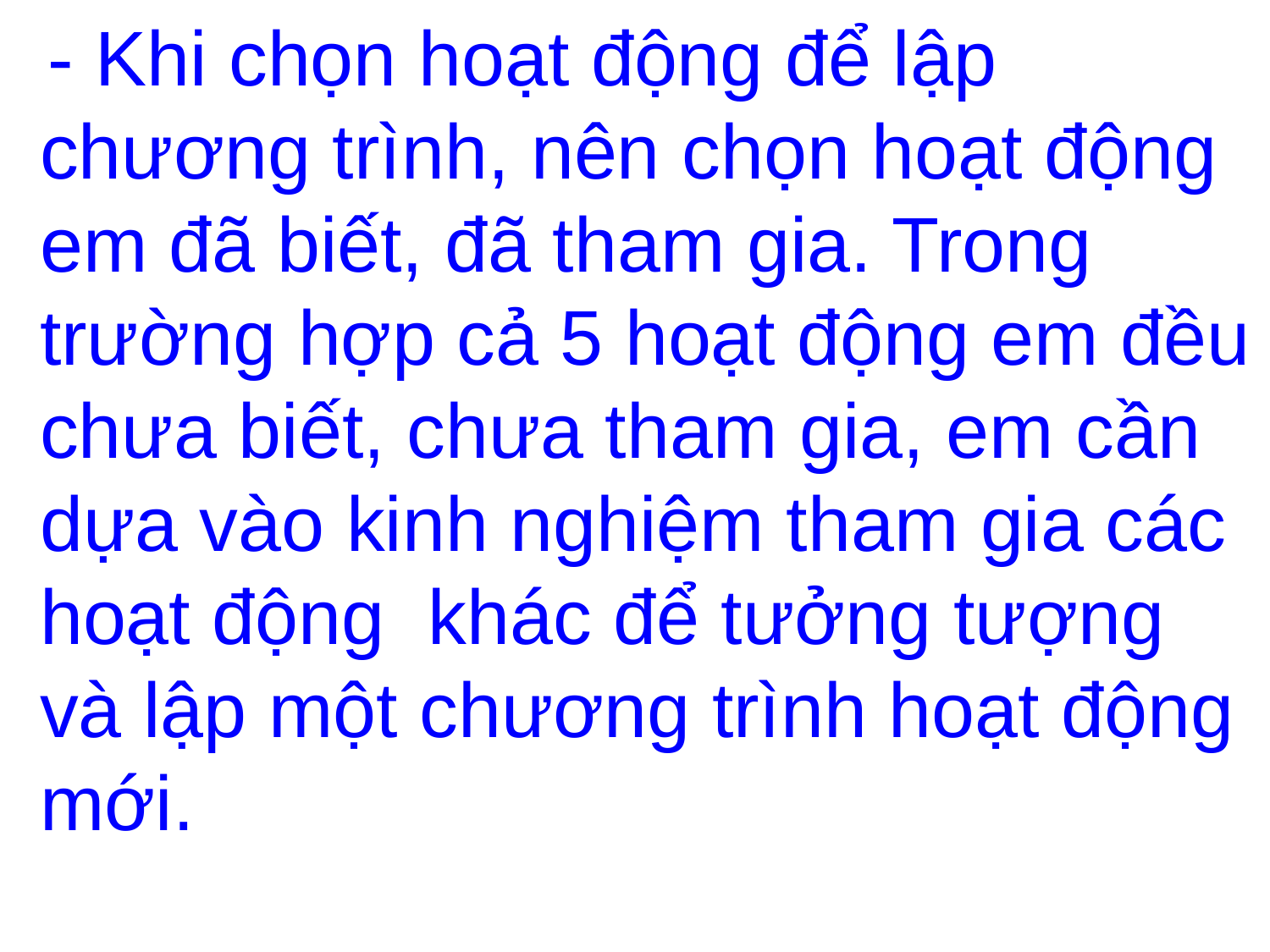

- Khi chọn hoạt động để lập chương trình, nên chọn hoạt động em đã biết, đã tham gia. Trong trường hợp cả 5 hoạt động em đều chưa biết, chưa tham gia, em cần dựa vào kinh nghiệm tham gia các hoạt động  khác để tưởng tượng và lập một chương trình hoạt động mới.